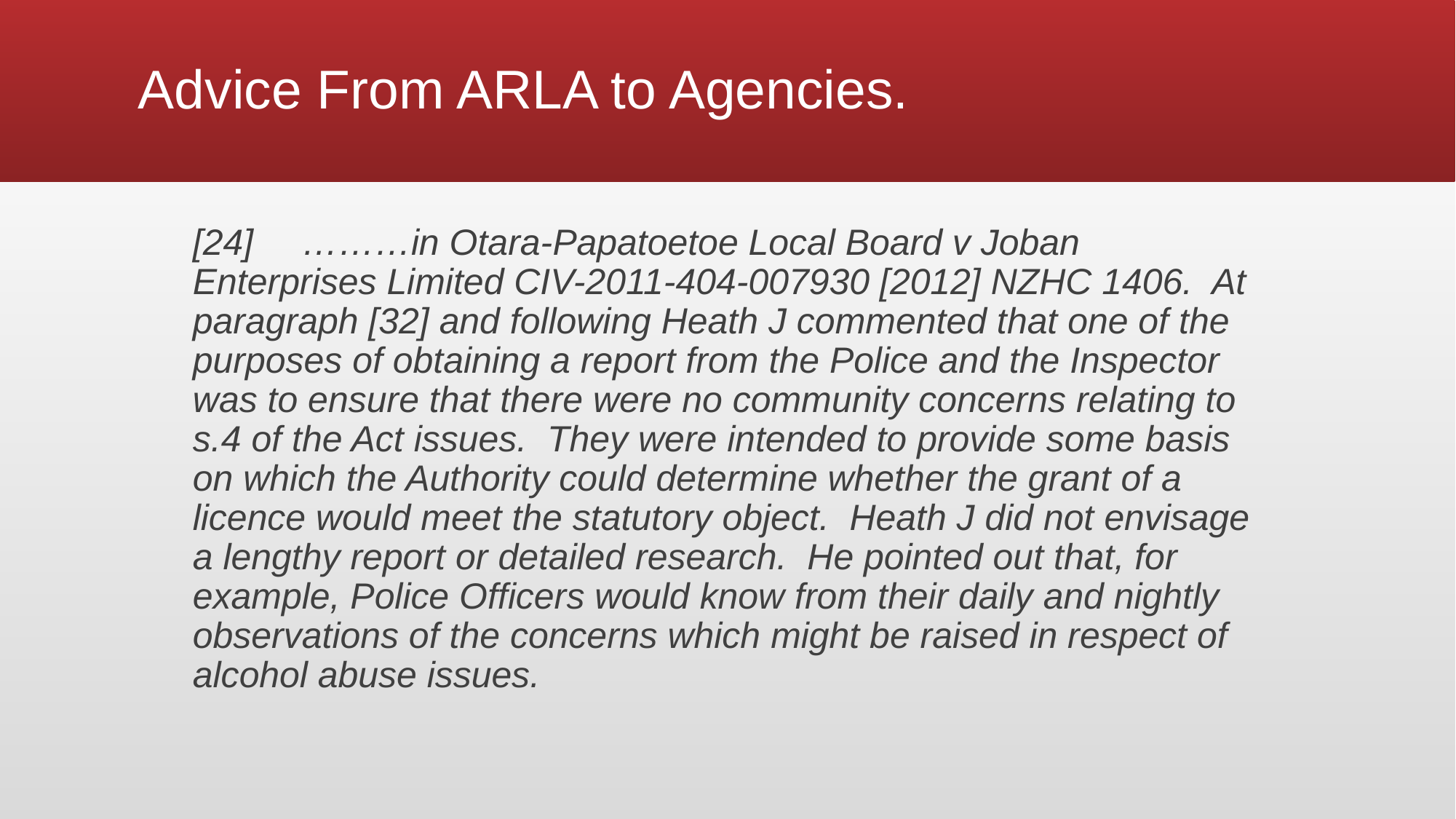

# Advice From ARLA to Agencies.
[24]	………in Otara-Papatoetoe Local Board v Joban Enterprises Limited CIV-2011-404-007930 [2012] NZHC 1406.  At paragraph [32] and following Heath J commented that one of the purposes of obtaining a report from the Police and the Inspector was to ensure that there were no community concerns relating to s.4 of the Act issues.  They were intended to provide some basis on which the Authority could determine whether the grant of a licence would meet the statutory object.  Heath J did not envisage a lengthy report or detailed research.  He pointed out that, for example, Police Officers would know from their daily and nightly observations of the concerns which might be raised in respect of alcohol abuse issues.